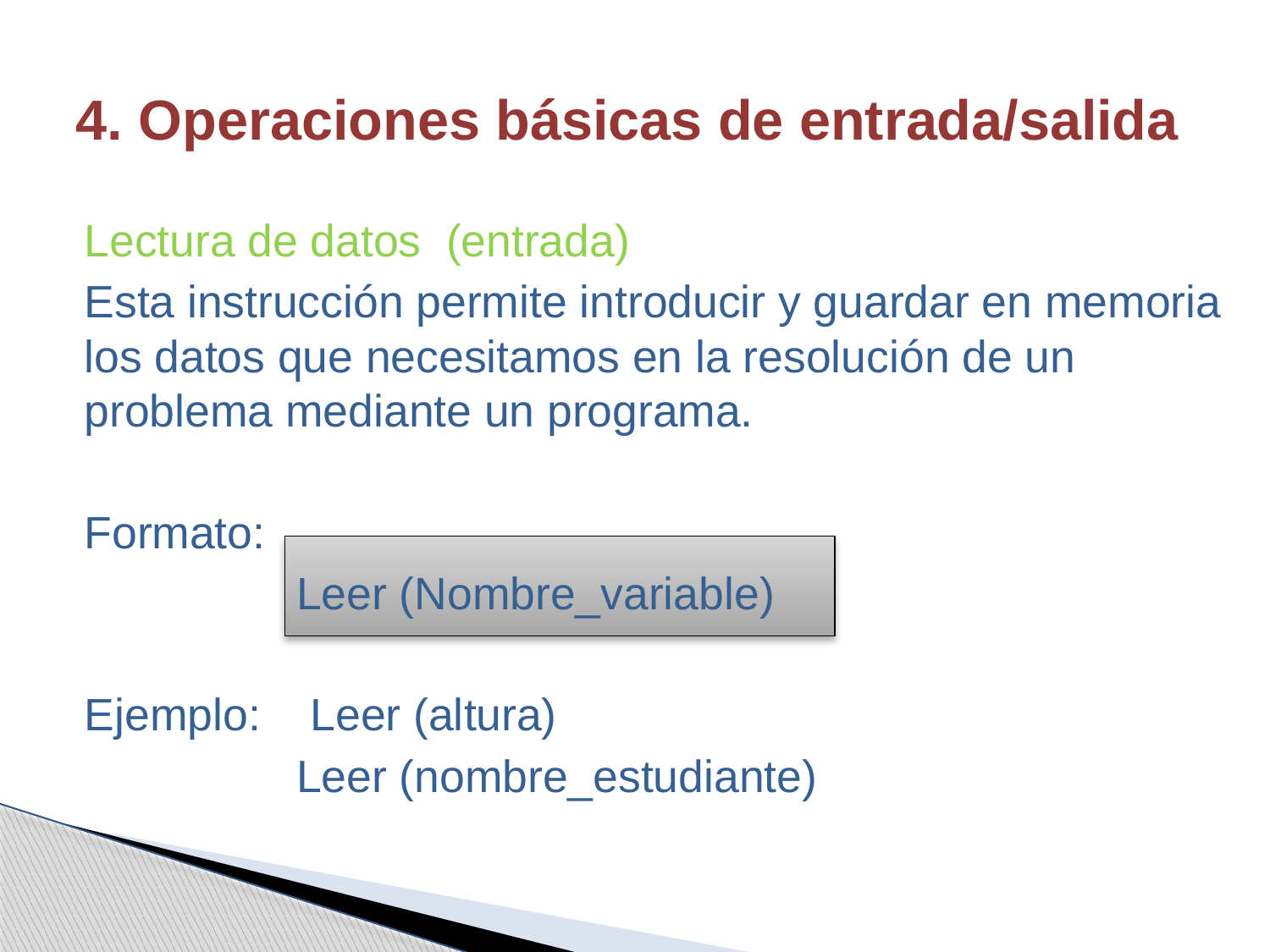

# 4. Operaciones básicas de entrada/salida
Lectura de datos  (entrada)
Esta instrucción permite introducir y guardar en memoria los datos que necesitamos en la resolución de un problema mediante un programa.

Formato:
                 Leer (Nombre_variable)

Ejemplo:    Leer (altura)
                 Leer (nombre_estudiante)